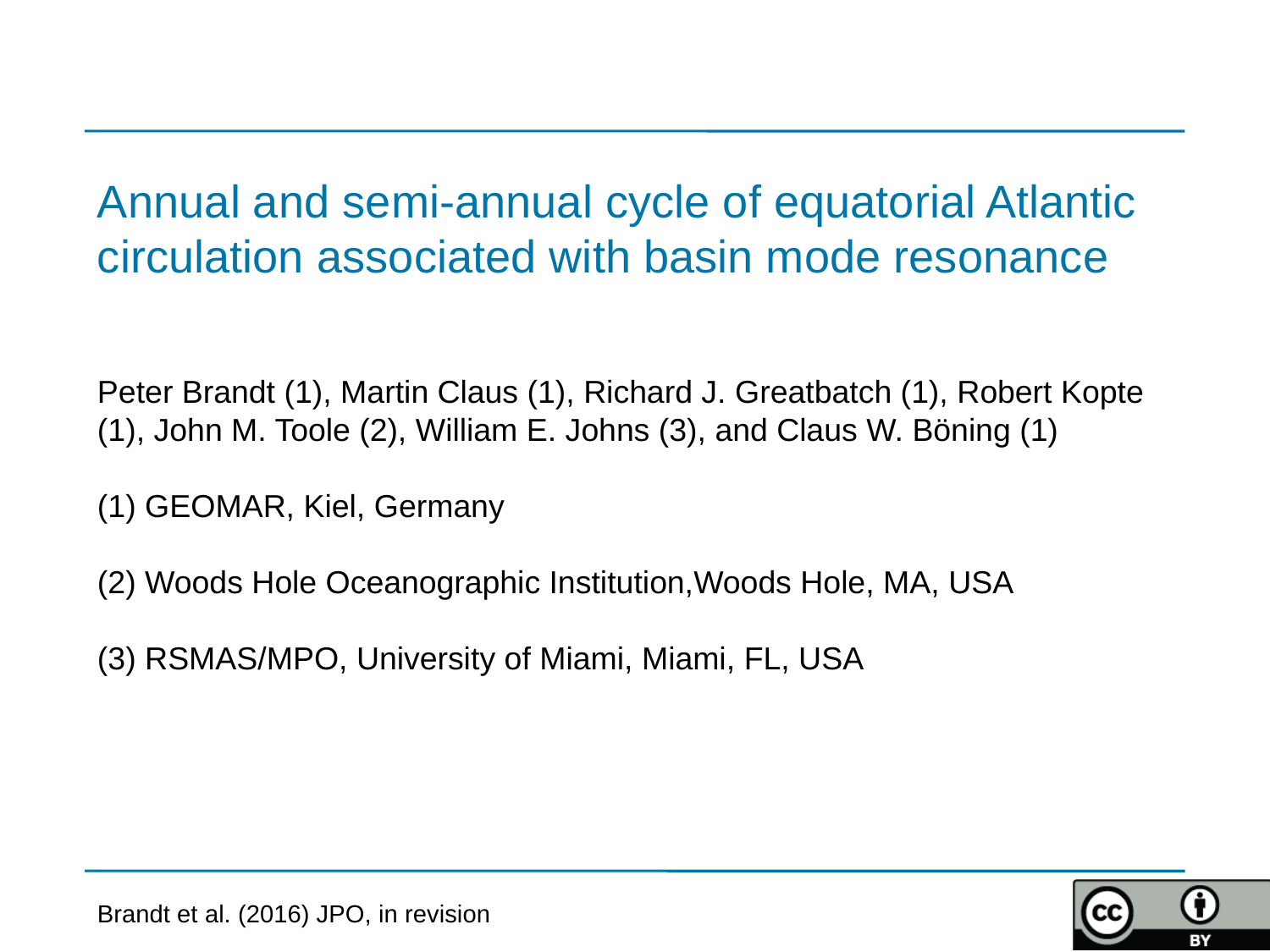

Annual and semi-annual cycle of equatorial Atlantic circulation associated with basin mode resonance

Peter Brandt (1), Martin Claus (1), Richard J. Greatbatch (1), Robert Kopte (1), John M. Toole (2), William E. Johns (3), and Claus W. Böning (1)

(1) GEOMAR, Kiel, Germany

(2) Woods Hole Oceanographic Institution,Woods Hole, MA, USA

(3) RSMAS/MPO, University of Miami, Miami, FL, USA
Brandt et al. (2016) JPO, in revision